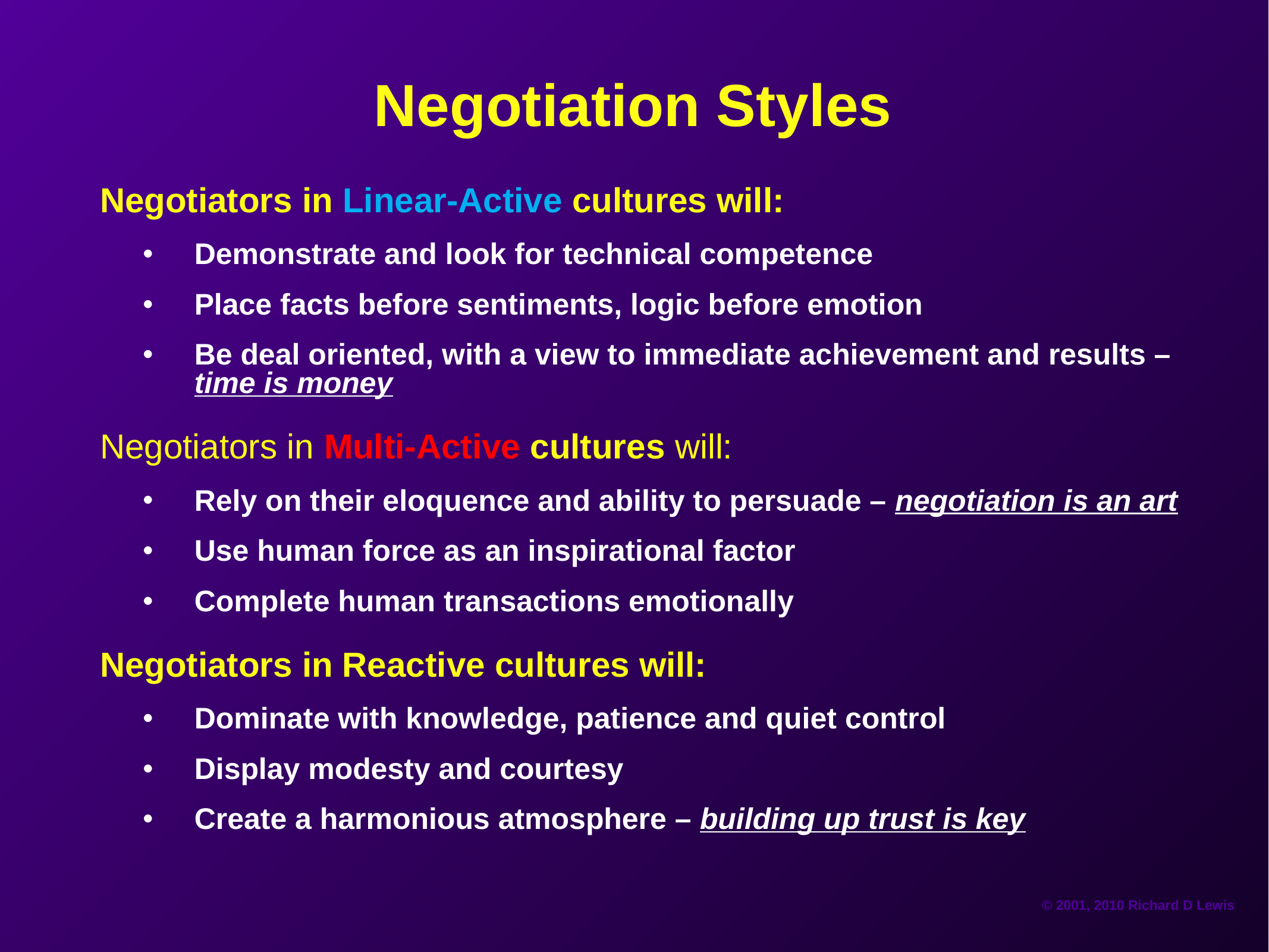

# Negotiation Styles
Negotiators in Linear-Active cultures will:
Demonstrate and look for technical competence
Place facts before sentiments, logic before emotion
Be deal oriented, with a view to immediate achievement and results – time is money
Negotiators in Multi-Active cultures will:
Rely on their eloquence and ability to persuade – negotiation is an art
Use human force as an inspirational factor
Complete human transactions emotionally
Negotiators in Reactive cultures will:
Dominate with knowledge, patience and quiet control
Display modesty and courtesy
Create a harmonious atmosphere – building up trust is key